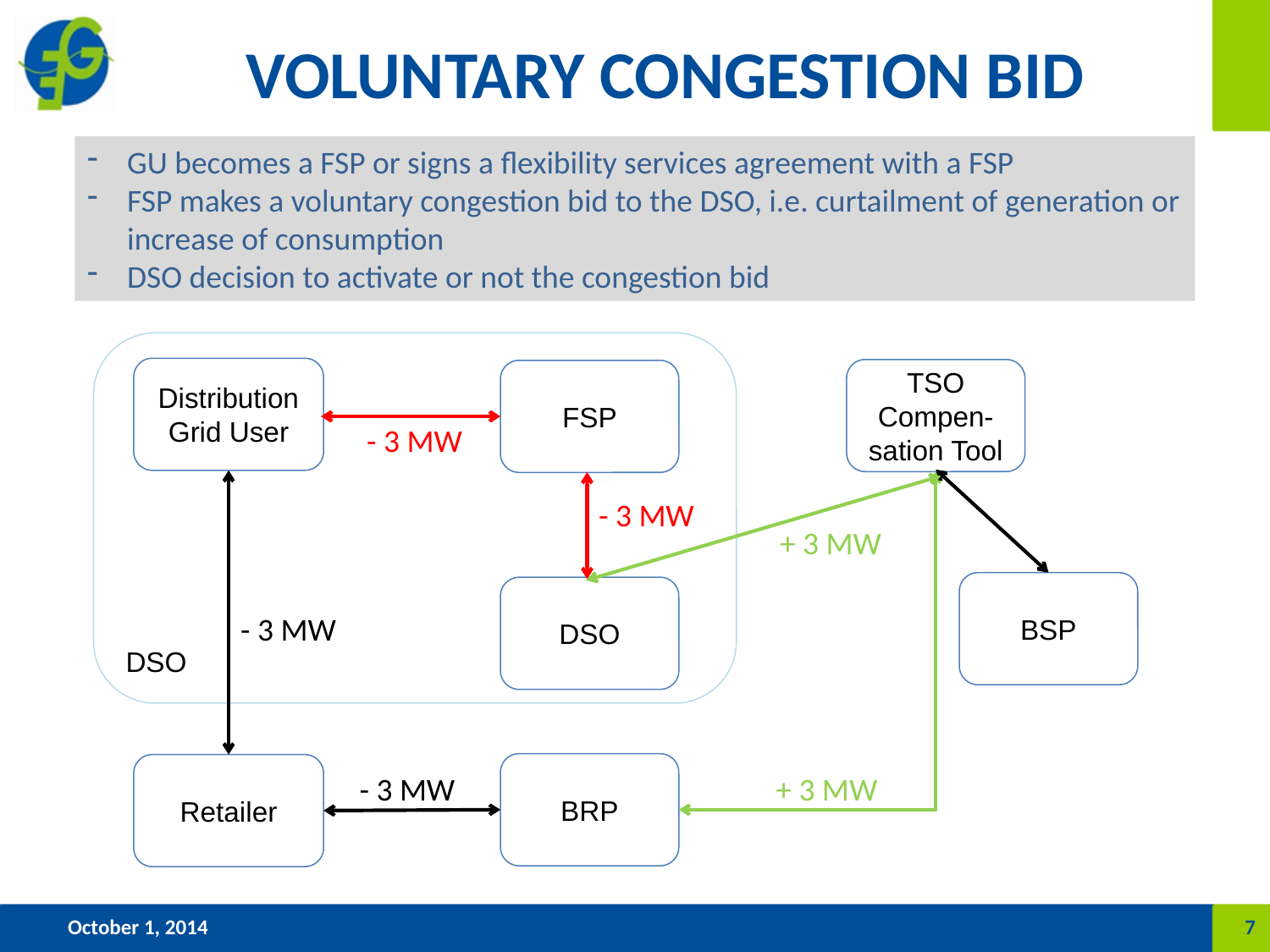

# VOLUNTARY CONGESTION BID
GU becomes a FSP or signs a flexibility services agreement with a FSP
FSP makes a voluntary congestion bid to the DSO, i.e. curtailment of generation or increase of consumption
DSO decision to activate or not the congestion bid
DSO
Distribution Grid User
TSO Compen-sation Tool
FSP
- 3 MW
- 3 MW
+ 3 MW
BSP
DSO
- 3 MW
BRP
Retailer
- 3 MW
+ 3 MW
October 1, 2014
7